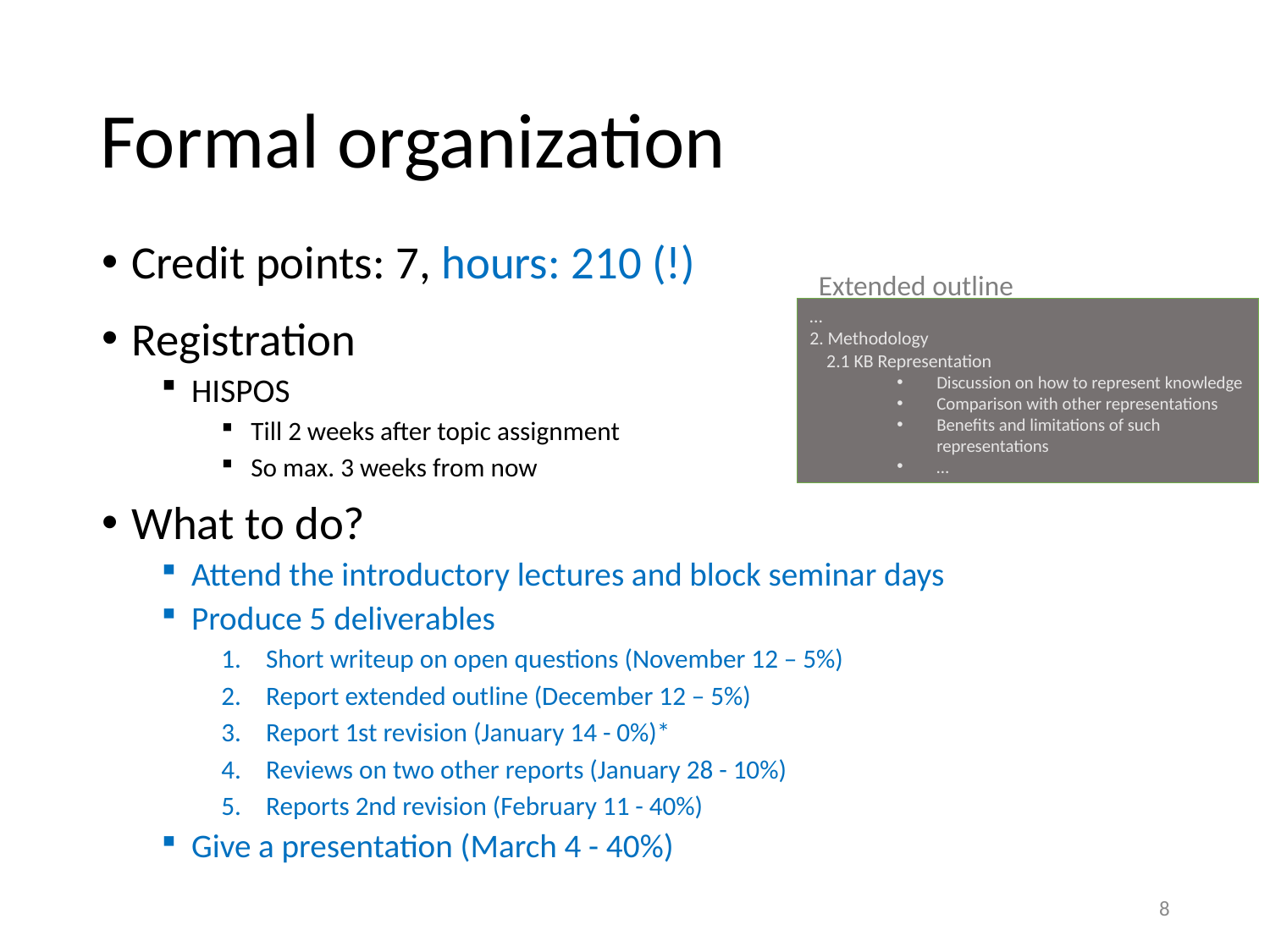

# Formal organization
Credit points: 7, hours: 210 (!)
Registration
HISPOS
Till 2 weeks after topic assignment
So max. 3 weeks from now
What to do?
Attend the introductory lectures and block seminar days
Produce 5 deliverables
Short writeup on open questions (November 12 – 5%)
Report extended outline (December 12 – 5%)
Report 1st revision (January 14 - 0%)*
Reviews on two other reports (January 28 - 10%)
Reports 2nd revision (February 11 - 40%)
Give a presentation (March 4 - 40%)

Extended outline
…
2. Methodology
    2.1 KB Representation
Discussion on how to represent knowledge
Comparison with other representations
Benefits and limitations of such representations
…
8